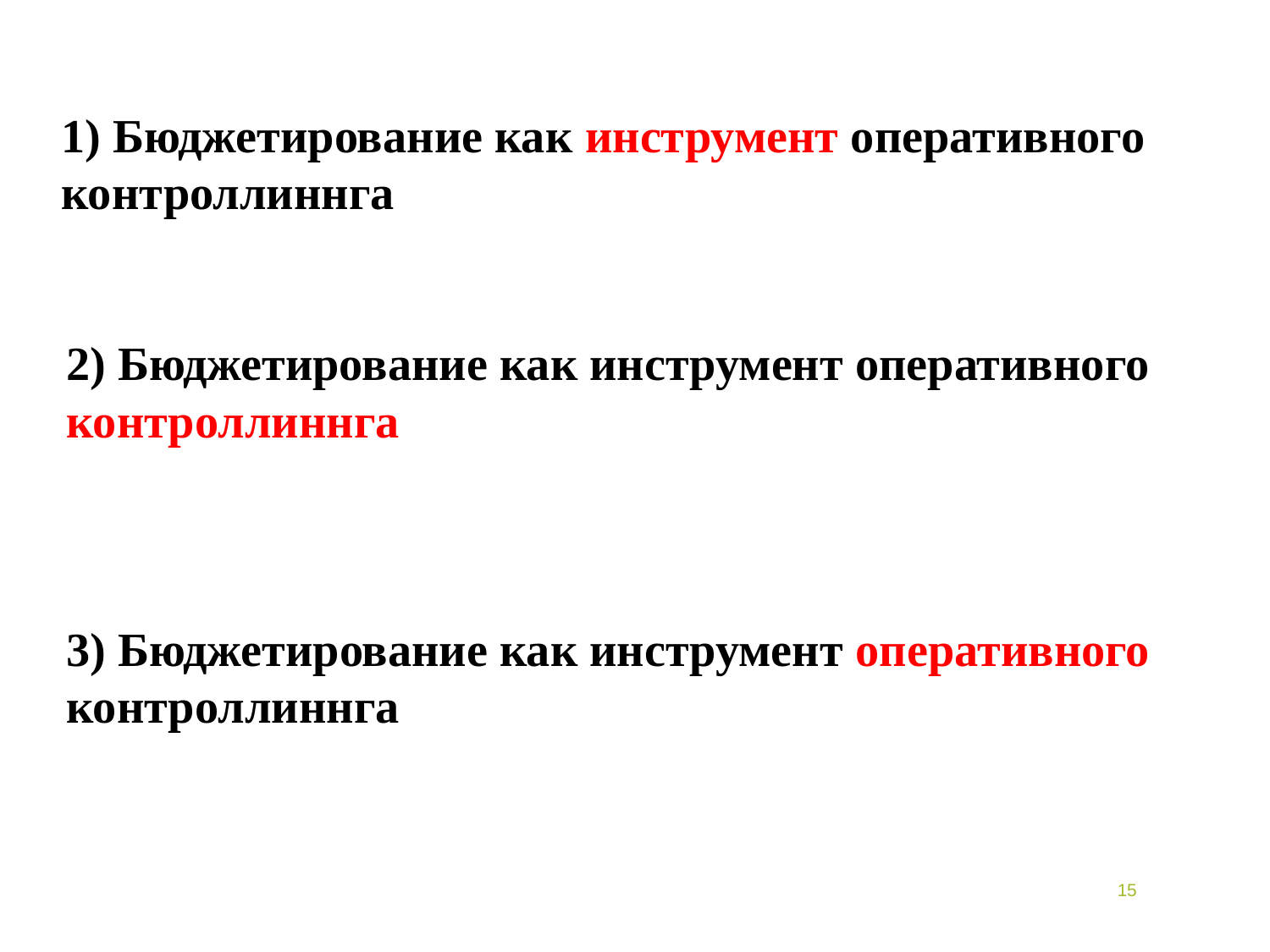

1) Бюджетирование как инструмент оперативного контроллиннга
2) Бюджетирование как инструмент оперативного контроллиннга

3) Бюджетирование как инструмент оперативного контроллиннга
15